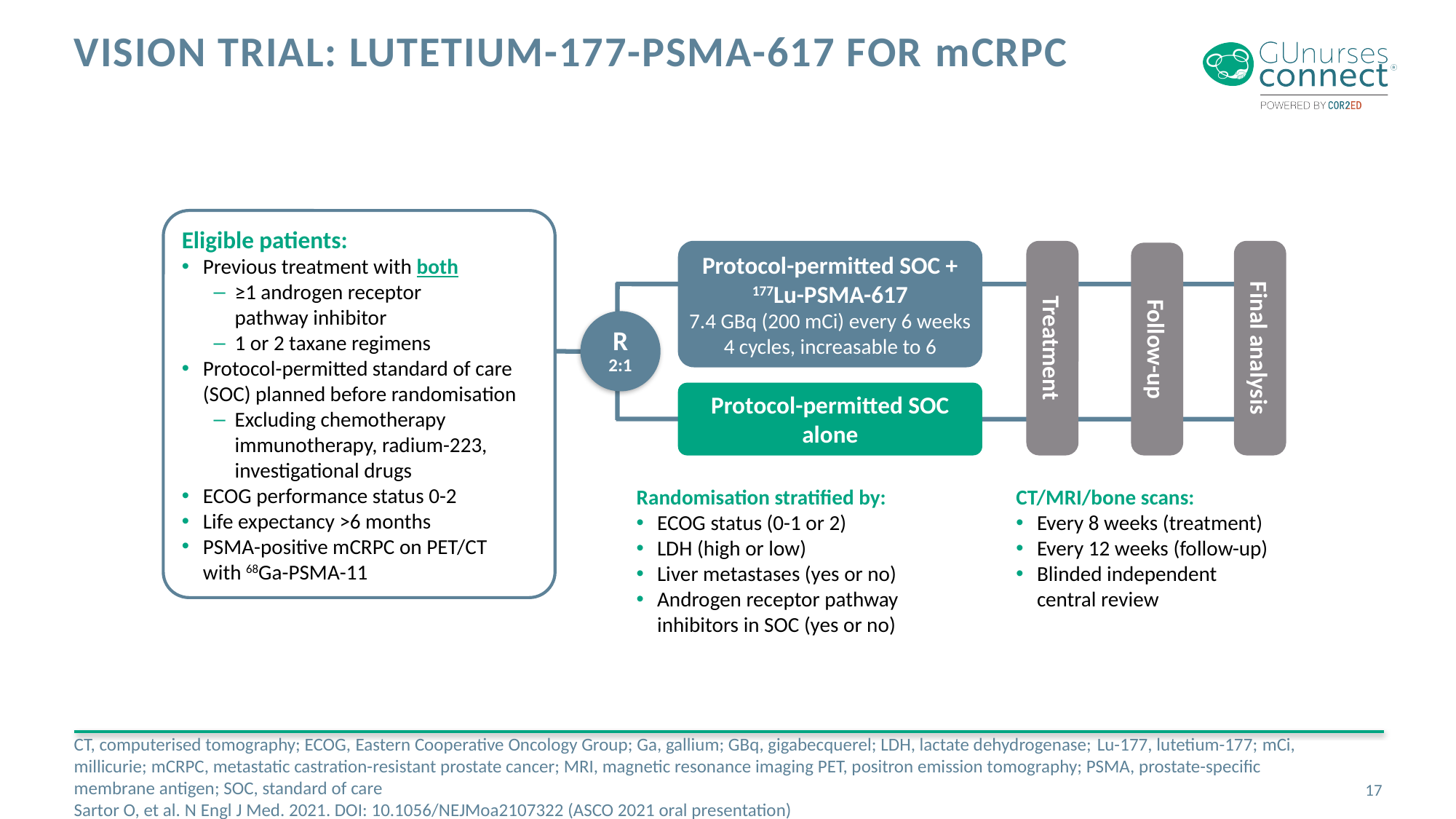

# VISION trial: Lutetium-177-PSMA-617 for mCRPC
Eligible patients:
Previous treatment with both
≥1 androgen receptor
pathway inhibitor
1 or 2 taxane regimens
Protocol-permitted standard of care
(SOC) planned before randomisation
Excluding chemotherapy
immunotherapy, radium-223,
investigational drugs
ECOG performance status 0-2
Life expectancy >6 months
PSMA-positive mCRPC on PET/CT
with 68Ga-PSMA-11
Protocol-permitted SOC +
177Lu-PSMA-617
7.4 GBq (200 mCi) every 6 weeks
4 cycles, increasable to 6

Endpoints
Primary: rPFS
Key secondary:
OS, PFS, PSA response, tumour response
Other secondary:
Pain response, time to symptomatic skeletal event, safety, HRQoL, biomarkers
R
2:1
Treatment
Final analysis
Follow-up

Protocol-permitted SOC
alone

Randomisation stratified by:
ECOG status (0-1 or 2)
LDH (high or low)
Liver metastases (yes or no)
Androgen receptor pathway
inhibitors in SOC (yes or no)
CT/MRI/bone scans:
Every 8 weeks (treatment)
Every 12 weeks (follow-up)
Blinded independent
central review
CT, computerised tomography; ECOG, Eastern Cooperative Oncology Group; Ga, gallium; GBq, gigabecquerel; LDH, lactate dehydrogenase; Lu-177, lutetium-177; mCi, millicurie; mCRPC, metastatic castration-resistant prostate cancer; MRI, magnetic resonance imaging PET, positron emission tomography; PSMA, prostate-specific membrane antigen; SOC, standard of care
Sartor O, et al. N Engl J Med. 2021. DOI: 10.1056/NEJMoa2107322 (ASCO 2021 oral presentation)
17